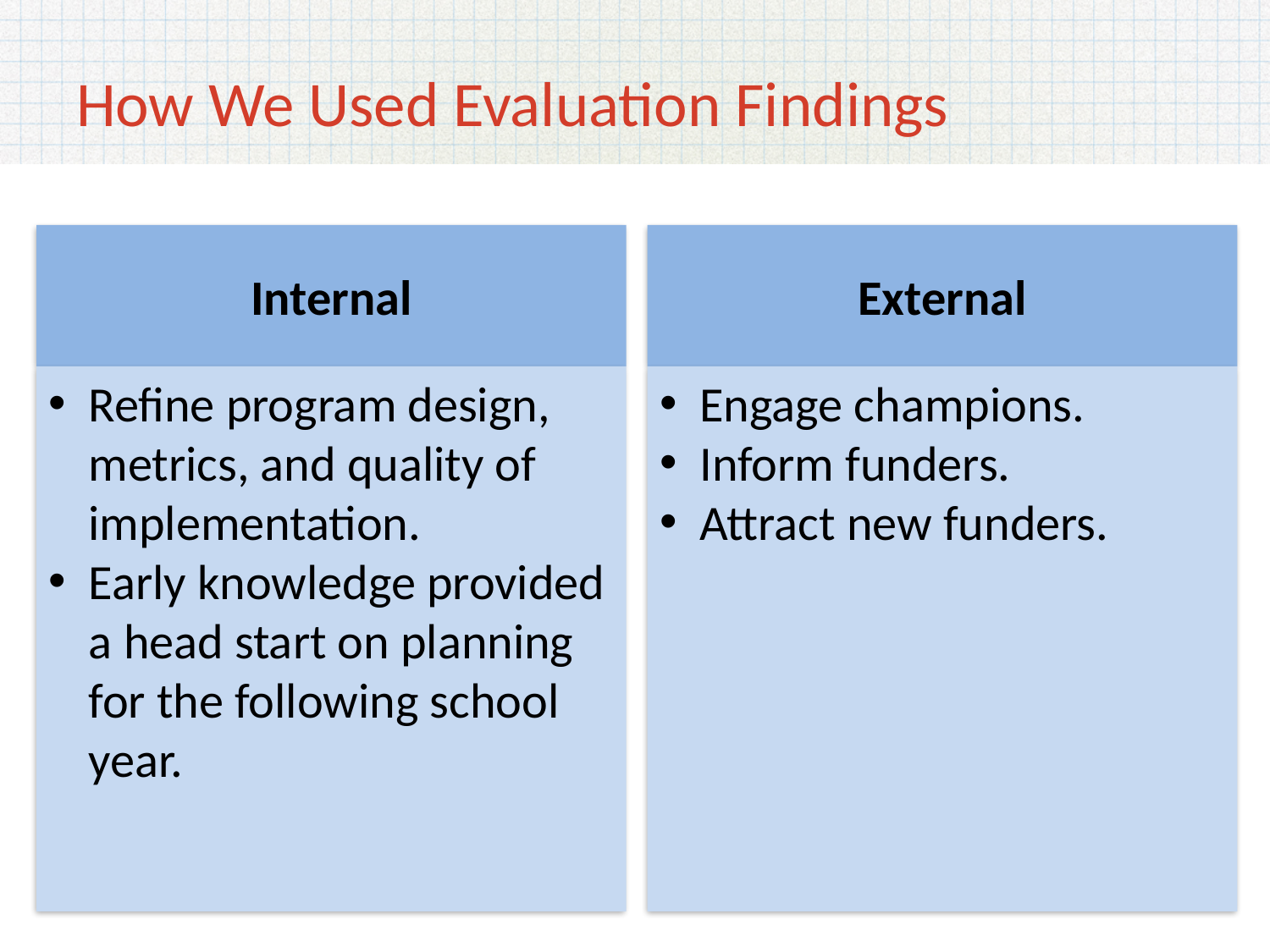

# How We Used Evaluation Findings
Internal
External
Refine program design, metrics, and quality of implementation.
Early knowledge provided a head start on planning for the following school year.
Engage champions.
Inform funders.
Attract new funders.